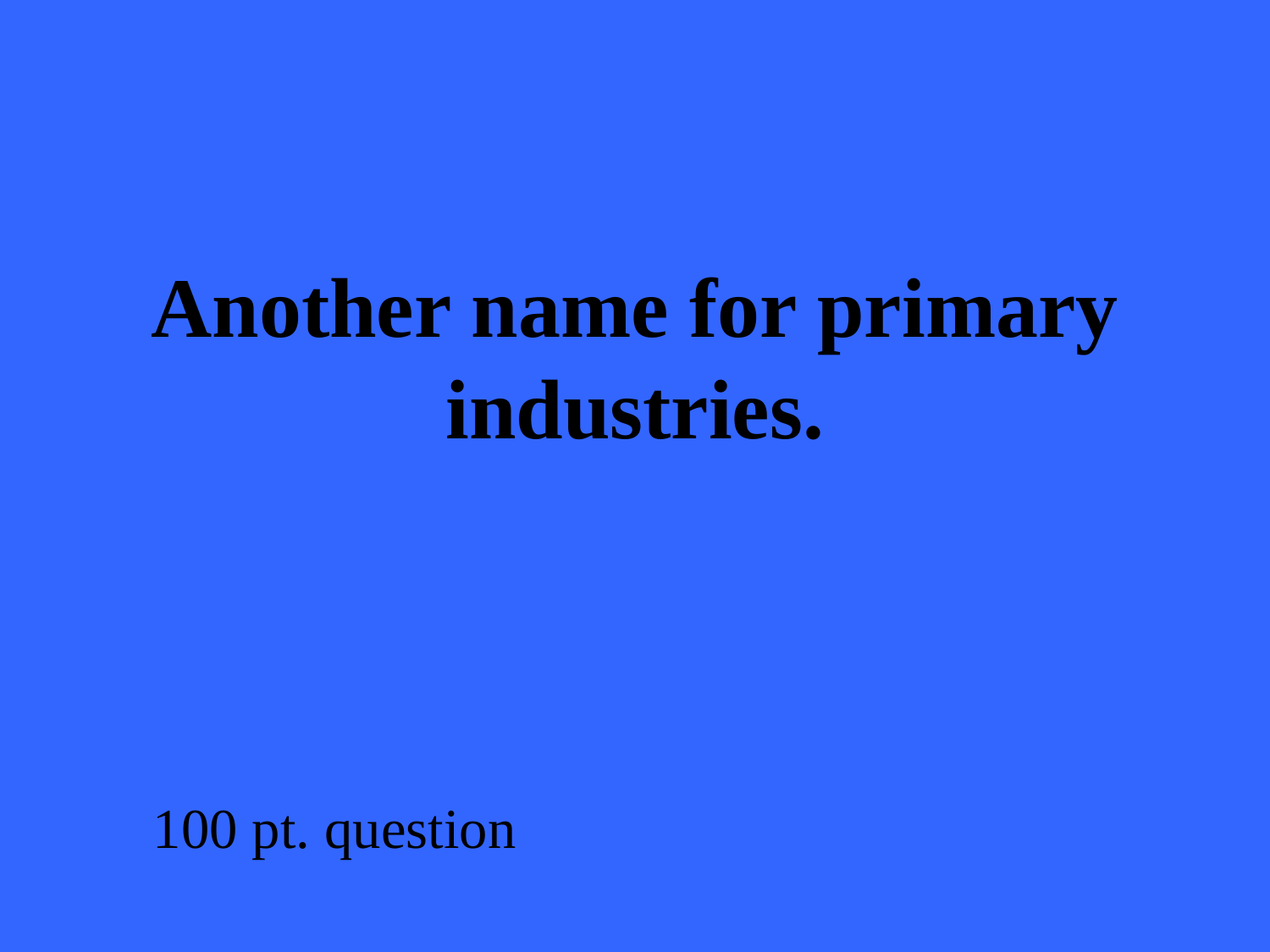

# Another name for primary industries.
100 pt. question